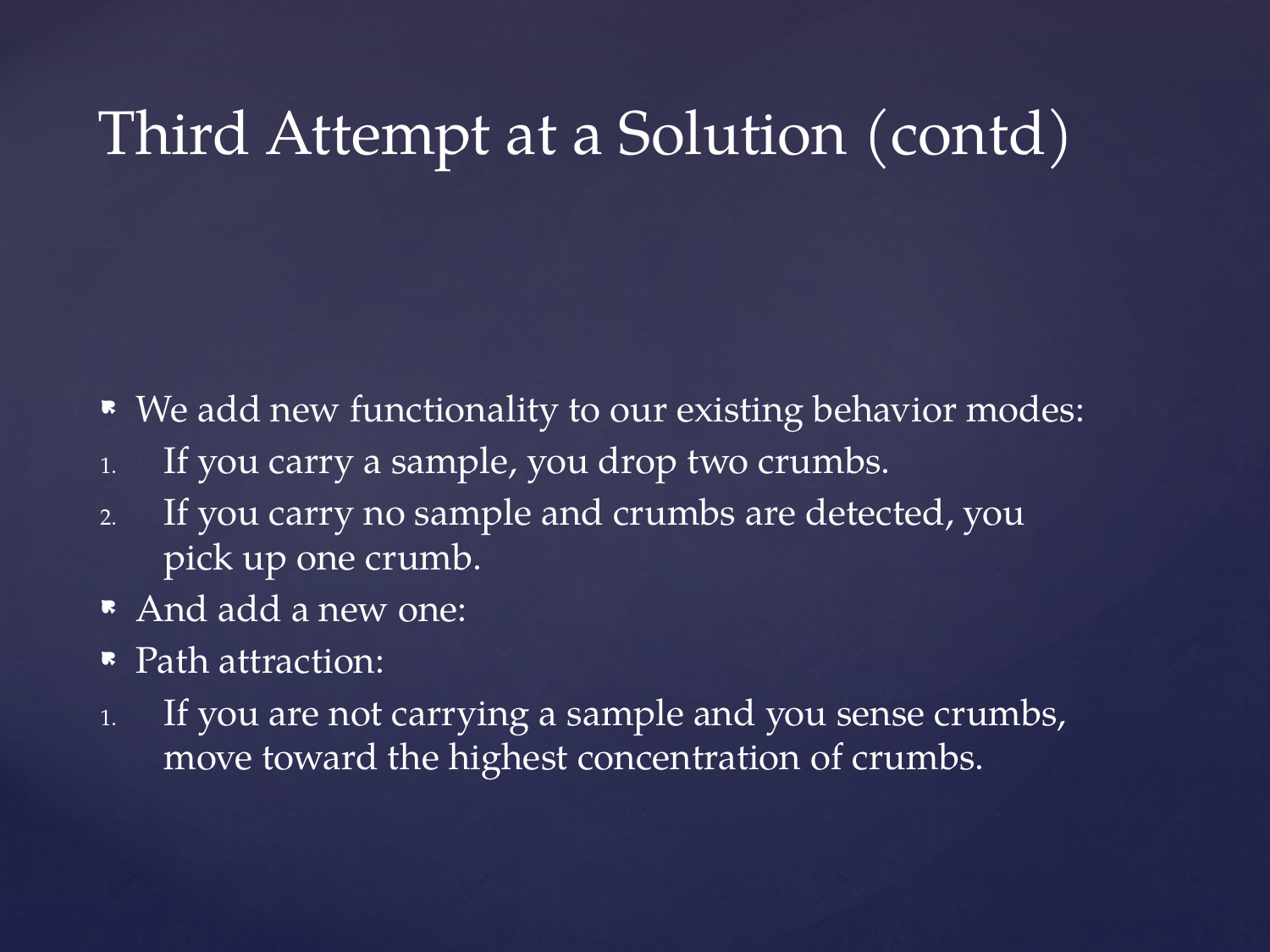

# Third Attempt at a Solution (contd)
We add new functionality to our existing behavior modes:
If you carry a sample, you drop two crumbs.
If you carry no sample and crumbs are detected, you pick up one crumb.
And add a new one:
Path attraction:
If you are not carrying a sample and you sense crumbs, move toward the highest concentration of crumbs.